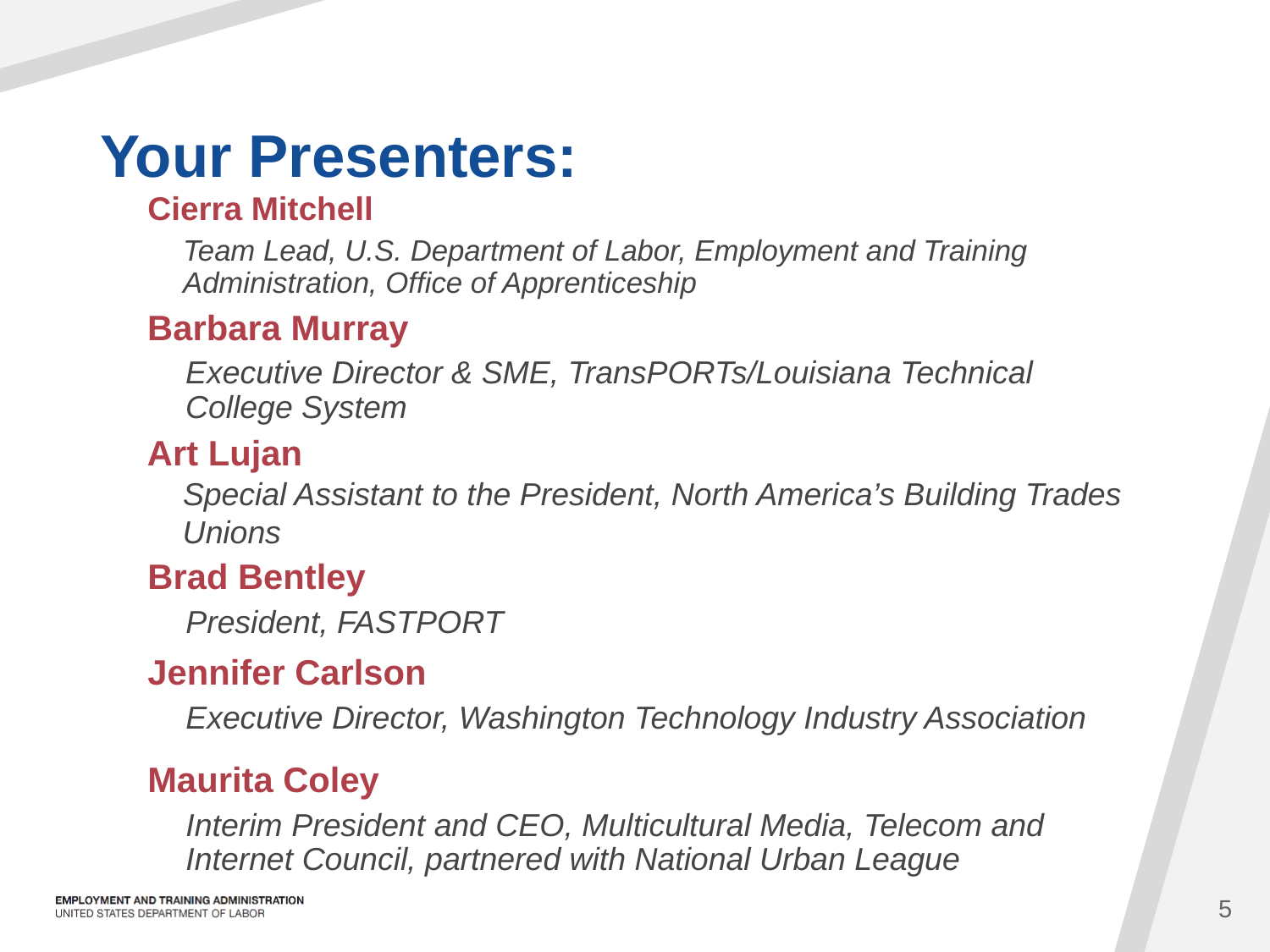

Cierra Mitchell
Team Lead, U.S. Department of Labor, Employment and Training Administration, Office of Apprenticeship
Barbara Murray
Executive Director & SME, TransPORTs/Louisiana Technical College System

Art Lujan
    Special Assistant to the President, North America’s Building Trades
    Unions
Brad Bentley
President, FASTPORT
Jennifer Carlson
Executive Director, Washington Technology Industry Association
Maurita Coley
Interim President and CEO, Multicultural Media, Telecom and Internet Council, partnered with National Urban League
5